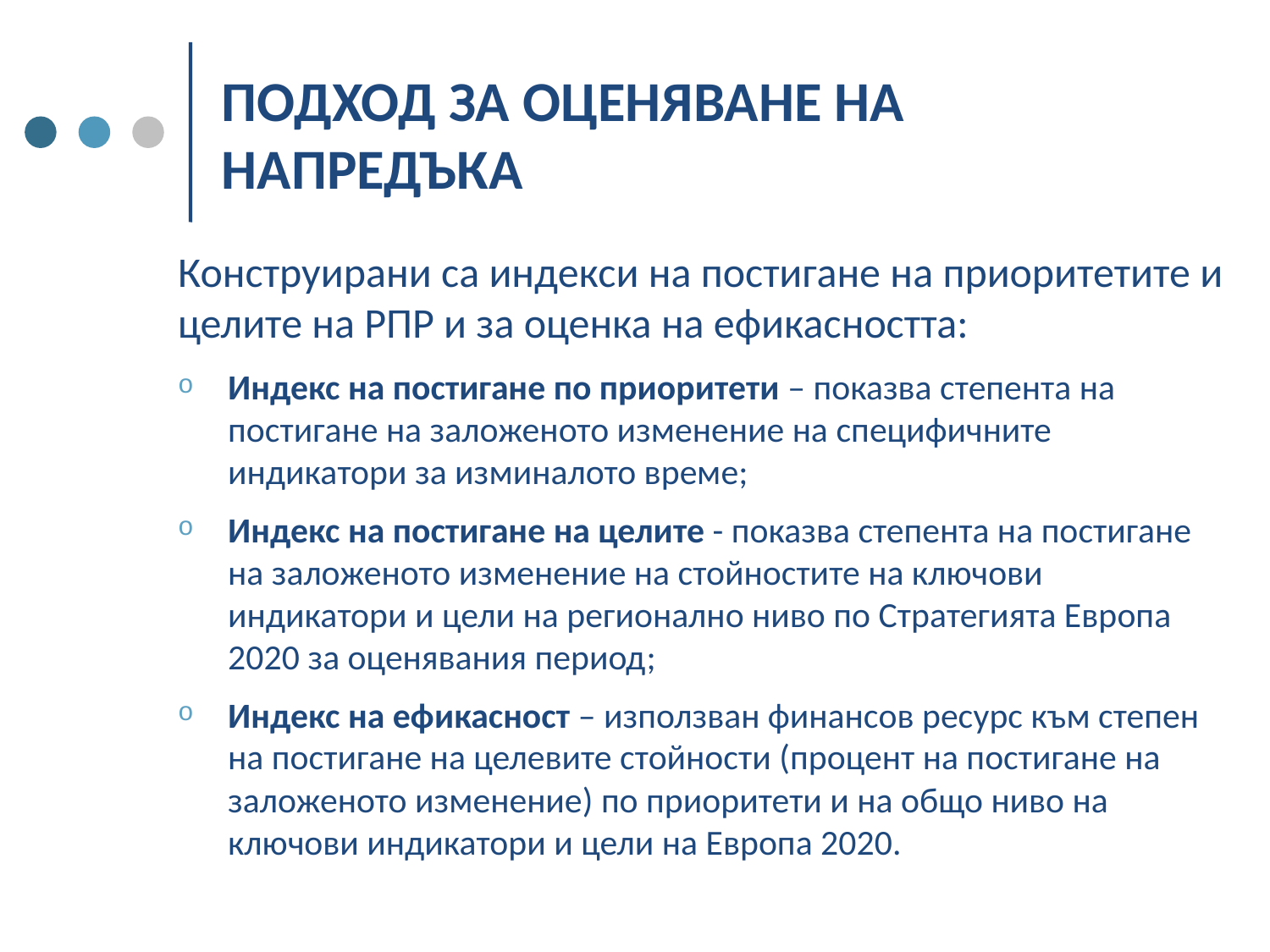

# ПОДХОД ЗА ОЦЕНЯВАНЕ НА НАПРЕДЪКА
Конструирани са индекси на постигане на приоритетите и целите на РПР и за оценка на ефикасността:
Индекс на постигане по приоритети – показва степента на постигане на заложеното изменение на специфичните индикатори за изминалото време;
Индекс на постигане на целите - показва степента на постигане на заложеното изменение на стойностите на ключови индикатори и цели на регионално ниво по Стратегията Европа 2020 за оценявания период;
Индекс на ефикасност – използван финансов ресурс към степен на постигане на целевите стойности (процент на постигане на заложеното изменение) по приоритети и на общо ниво на ключови индикатори и цели на Европа 2020.